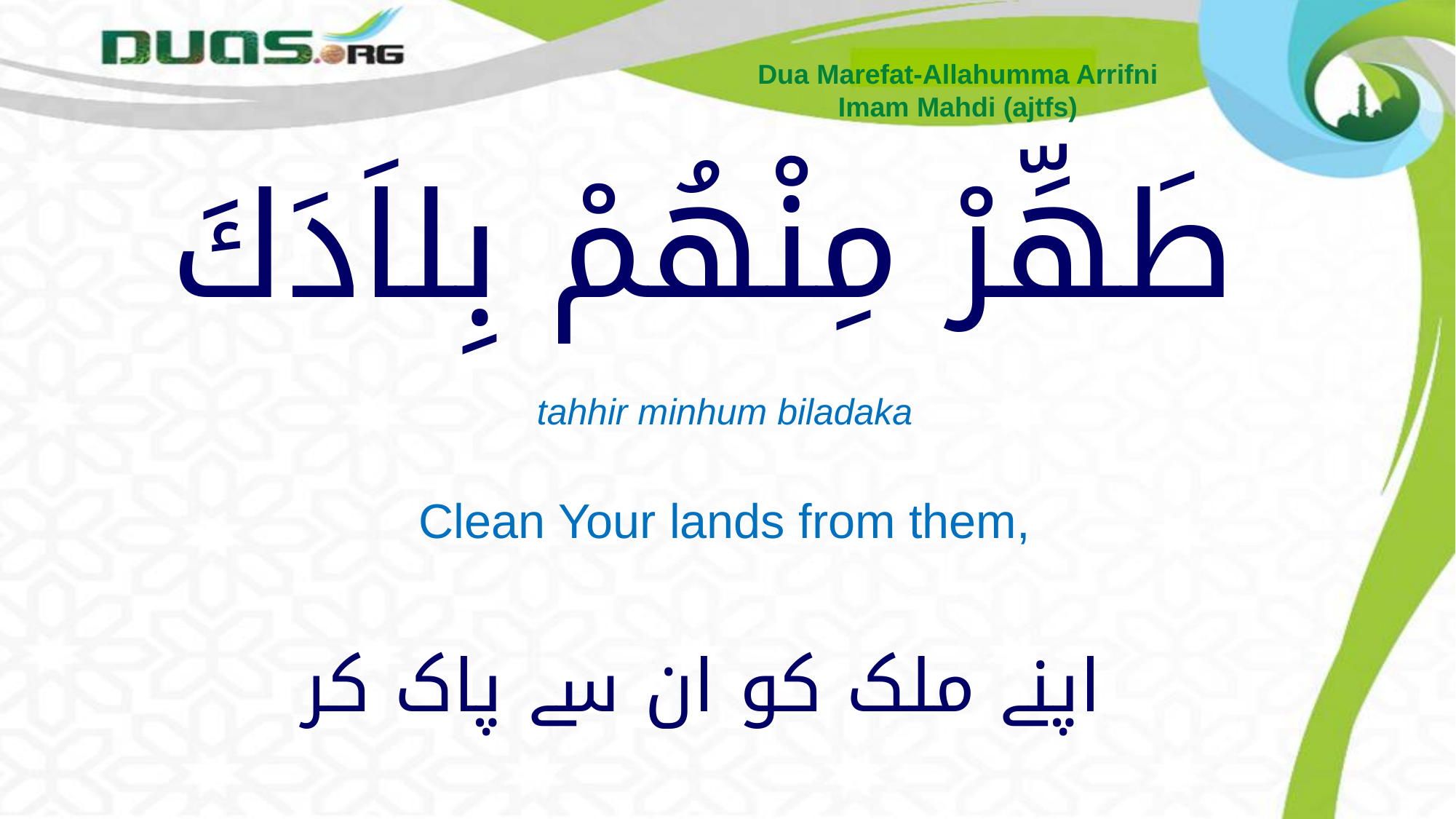

Dua Marefat-Allahumma Arrifni
Imam Mahdi (ajtfs)
# طَهِّرْ مِنْهُمْ بِلاَدَكَ

tahhir minhum biladaka

Clean Your lands from them,
اپنے ملک کو ان سے پاک کر